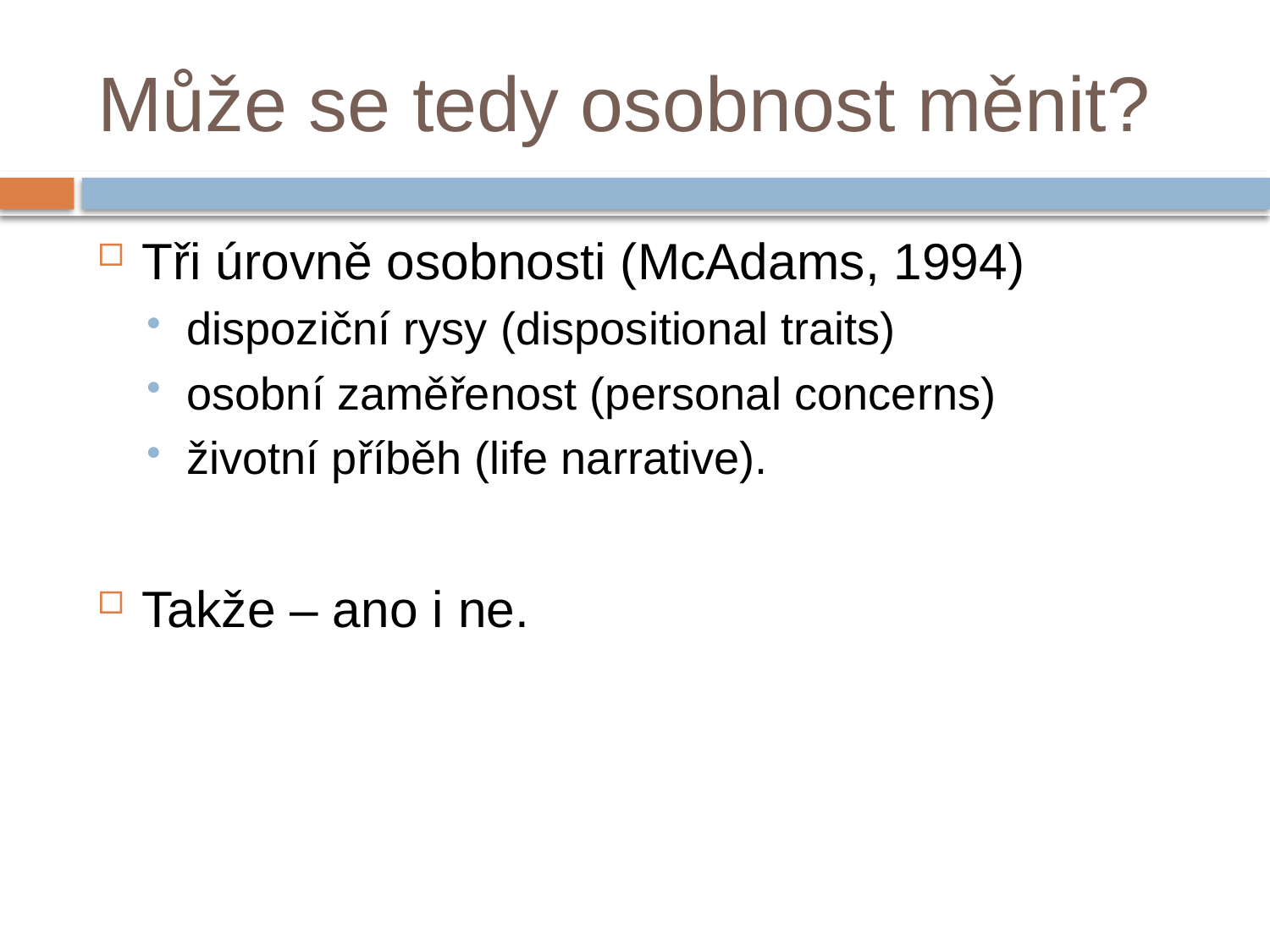

# Může se tedy osobnost měnit?
Tři úrovně osobnosti (McAdams, 1994)
dispoziční rysy (dispositional traits)
osobní zaměřenost (personal concerns)
životní příběh (life narrative).

Takže – ano i ne.